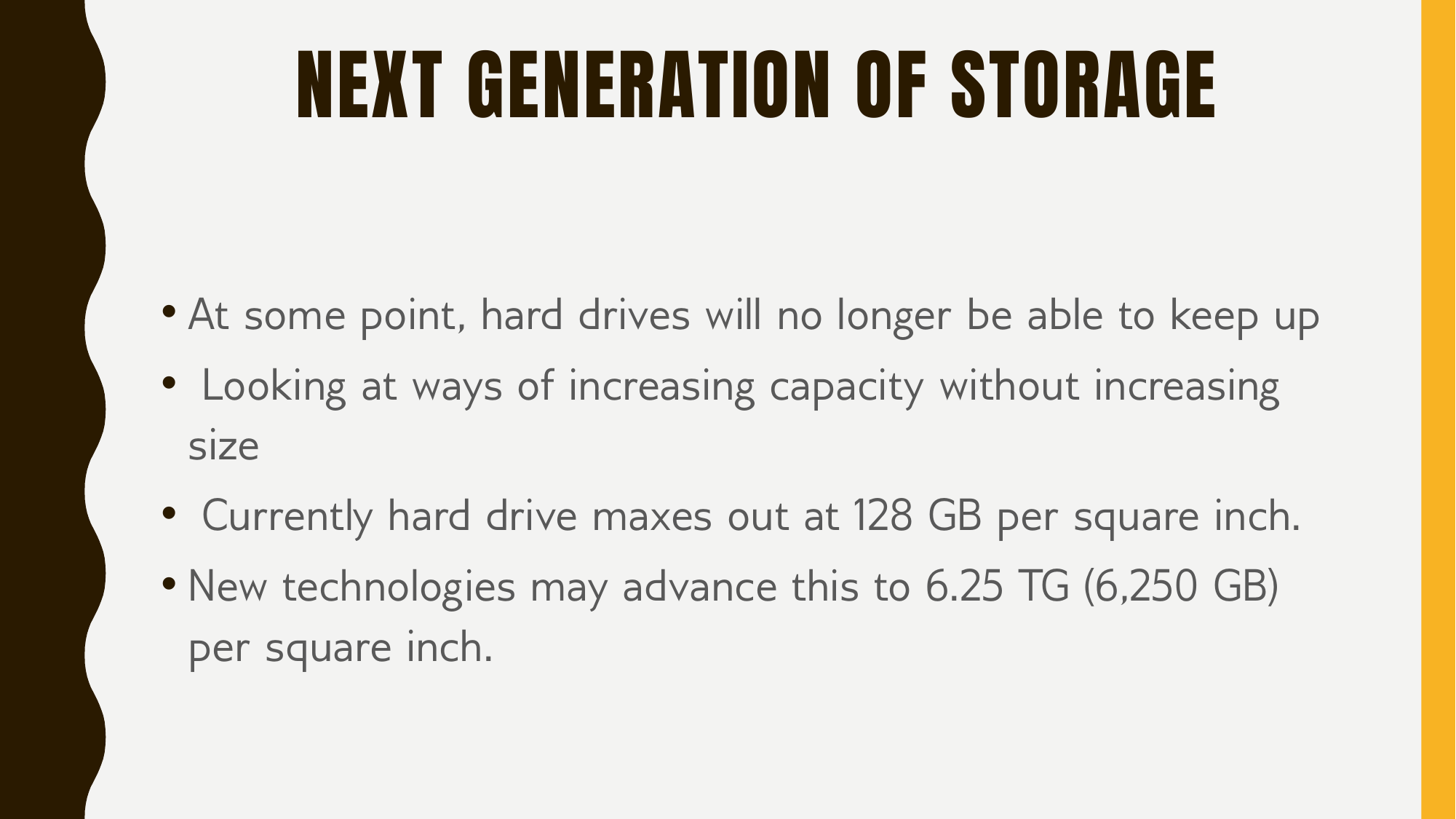

# next generation of storage
At some point, hard drives will no longer be able to keep up
 Looking at ways of increasing capacity without increasing size
 Currently hard drive maxes out at 128 GB per square inch.
New technologies may advance this to 6.25 TG (6,250 GB) per square inch.